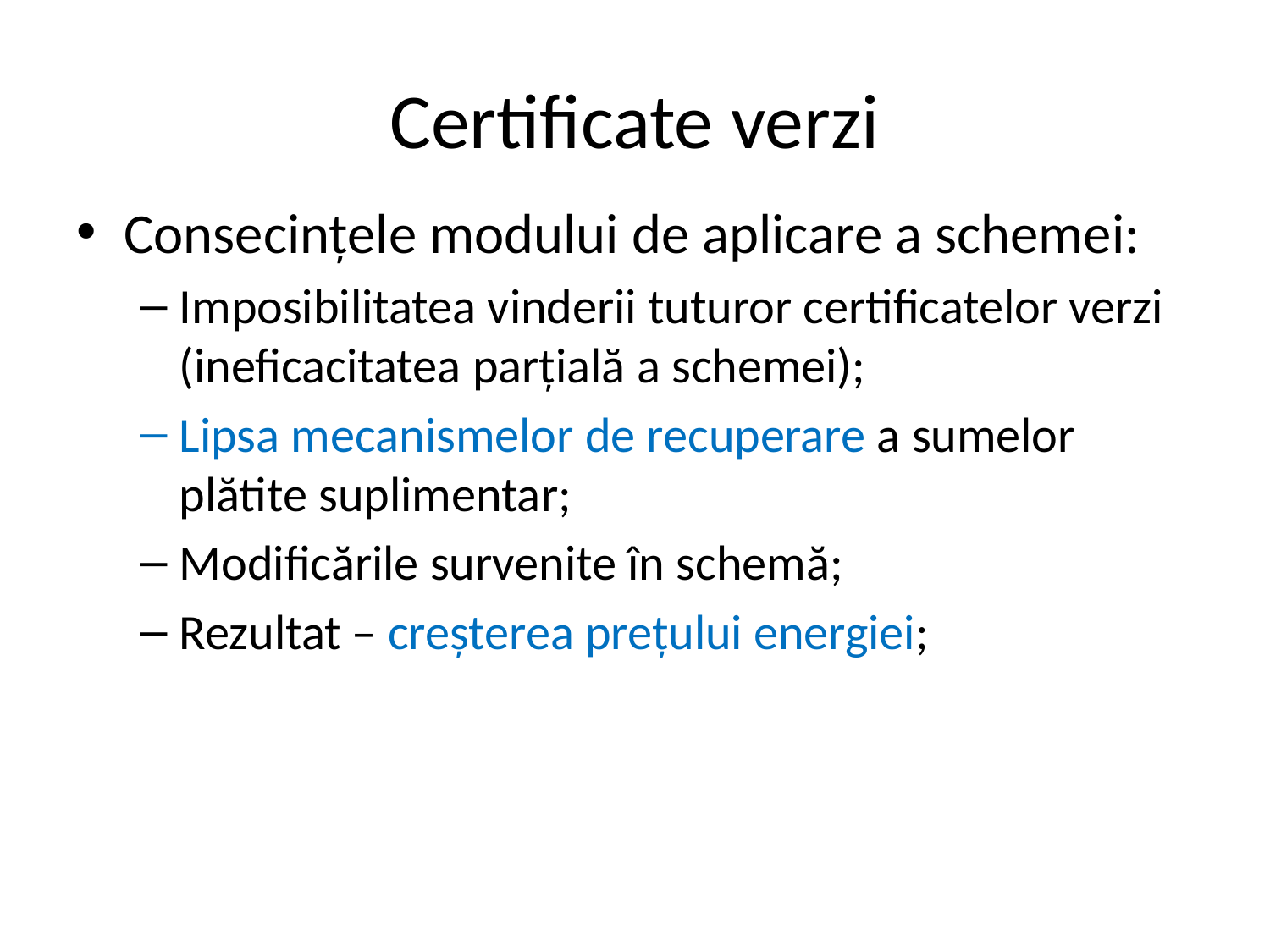

# Certificate verzi
Consecințele modului de aplicare a schemei:
Imposibilitatea vinderii tuturor certificatelor verzi (ineficacitatea parțială a schemei);
Lipsa mecanismelor de recuperare a sumelor plătite suplimentar;
Modificările survenite în schemă;
Rezultat – creșterea prețului energiei;